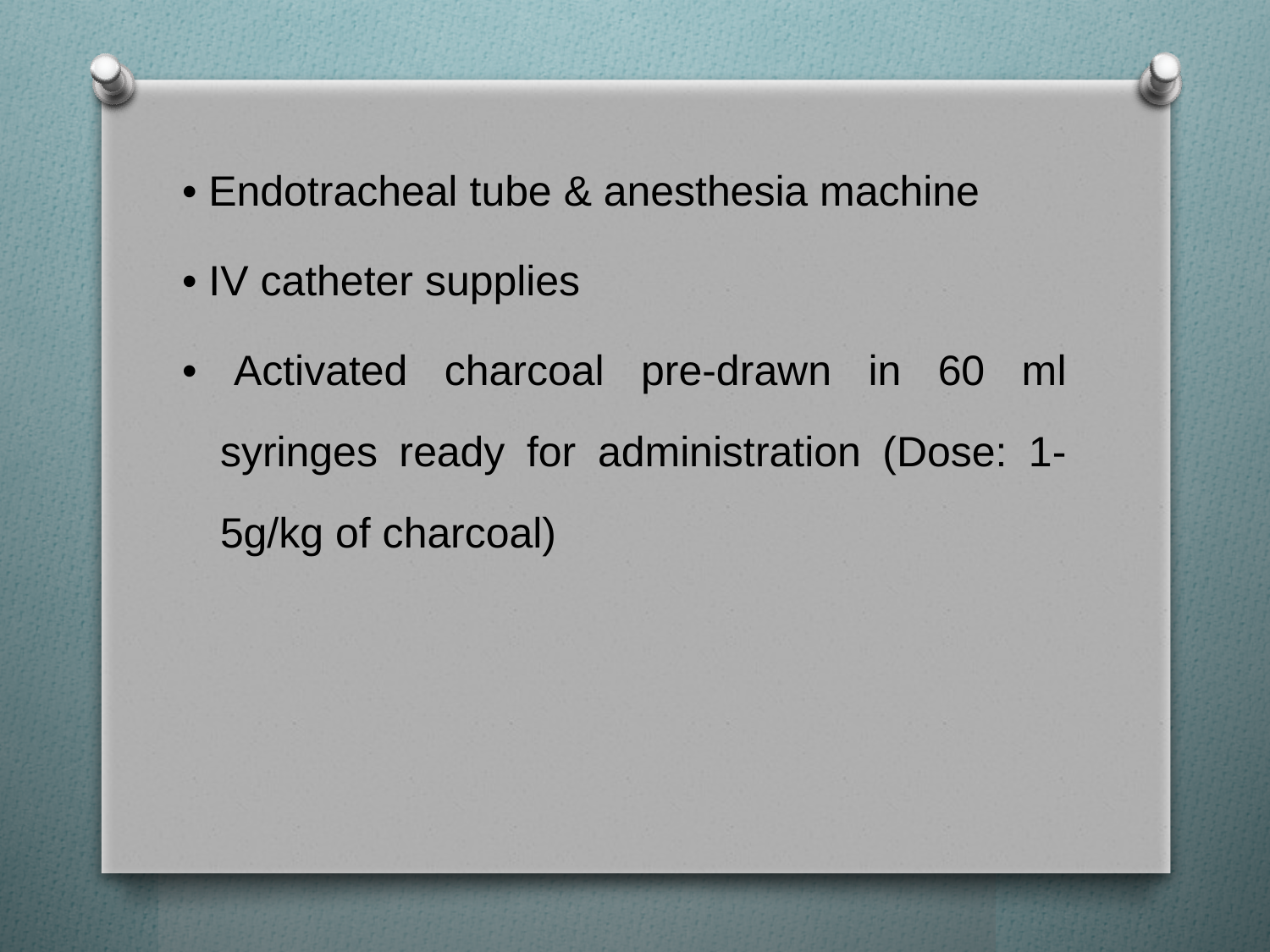

• Endotracheal tube & anesthesia machine
• IV catheter supplies
• Activated charcoal pre-drawn in 60 ml syringes ready for administration (Dose: 1-5g/kg of charcoal)